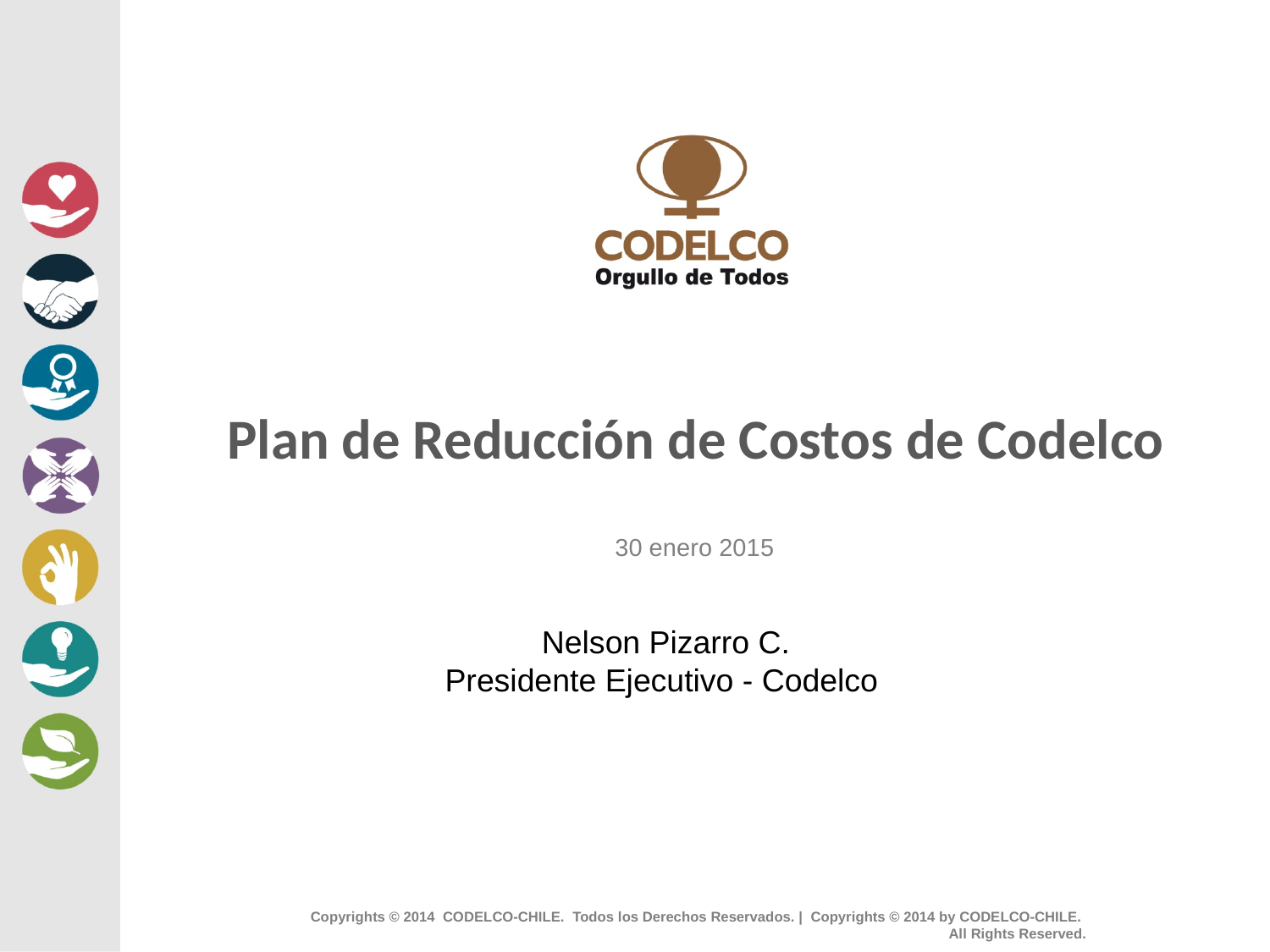

# Plan de Reducción de Costos de Codelco
30 enero 2015
Nelson Pizarro C.
Presidente Ejecutivo - Codelco